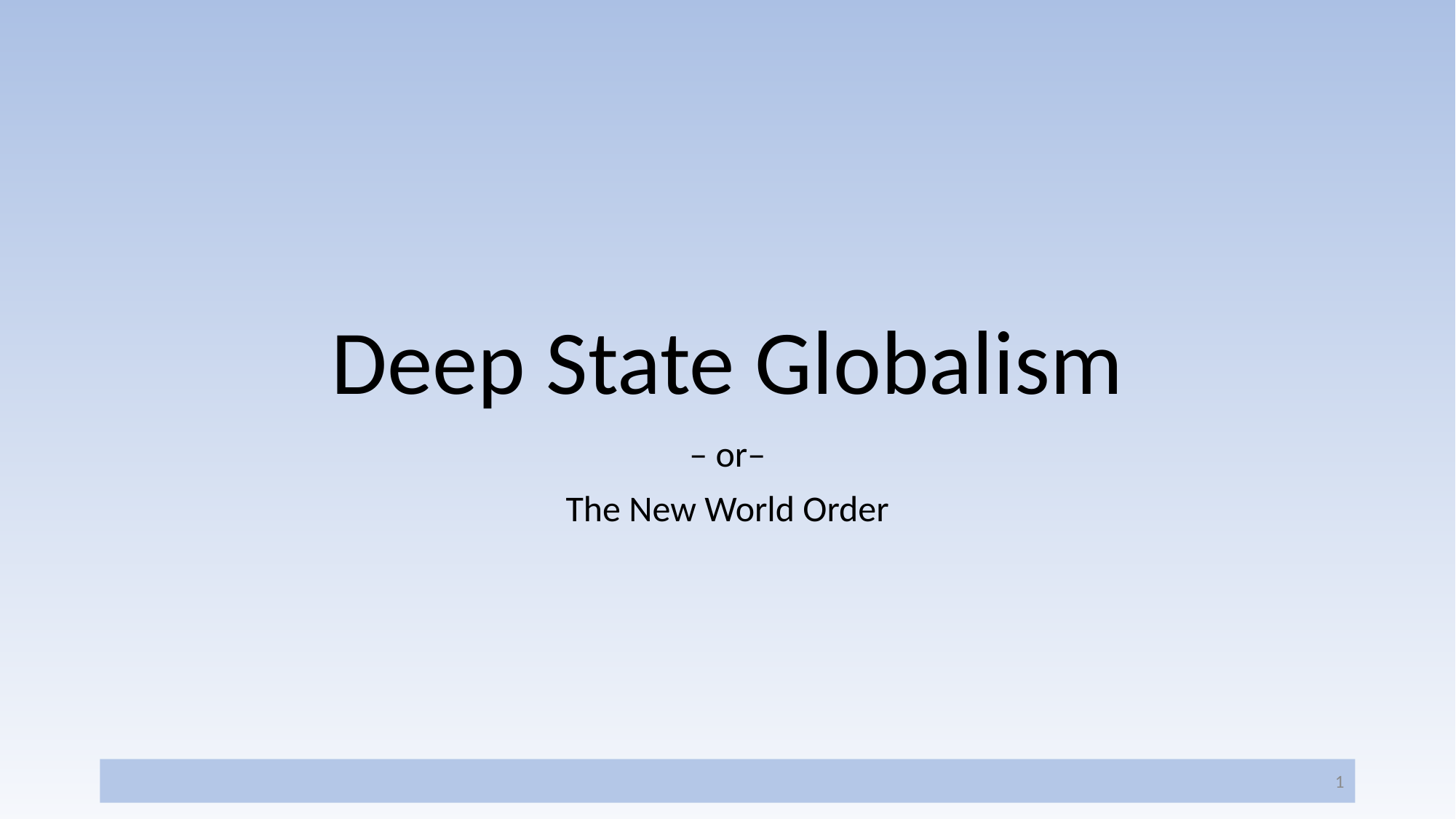

# Deep State Globalism
– or–
The New World Order
1